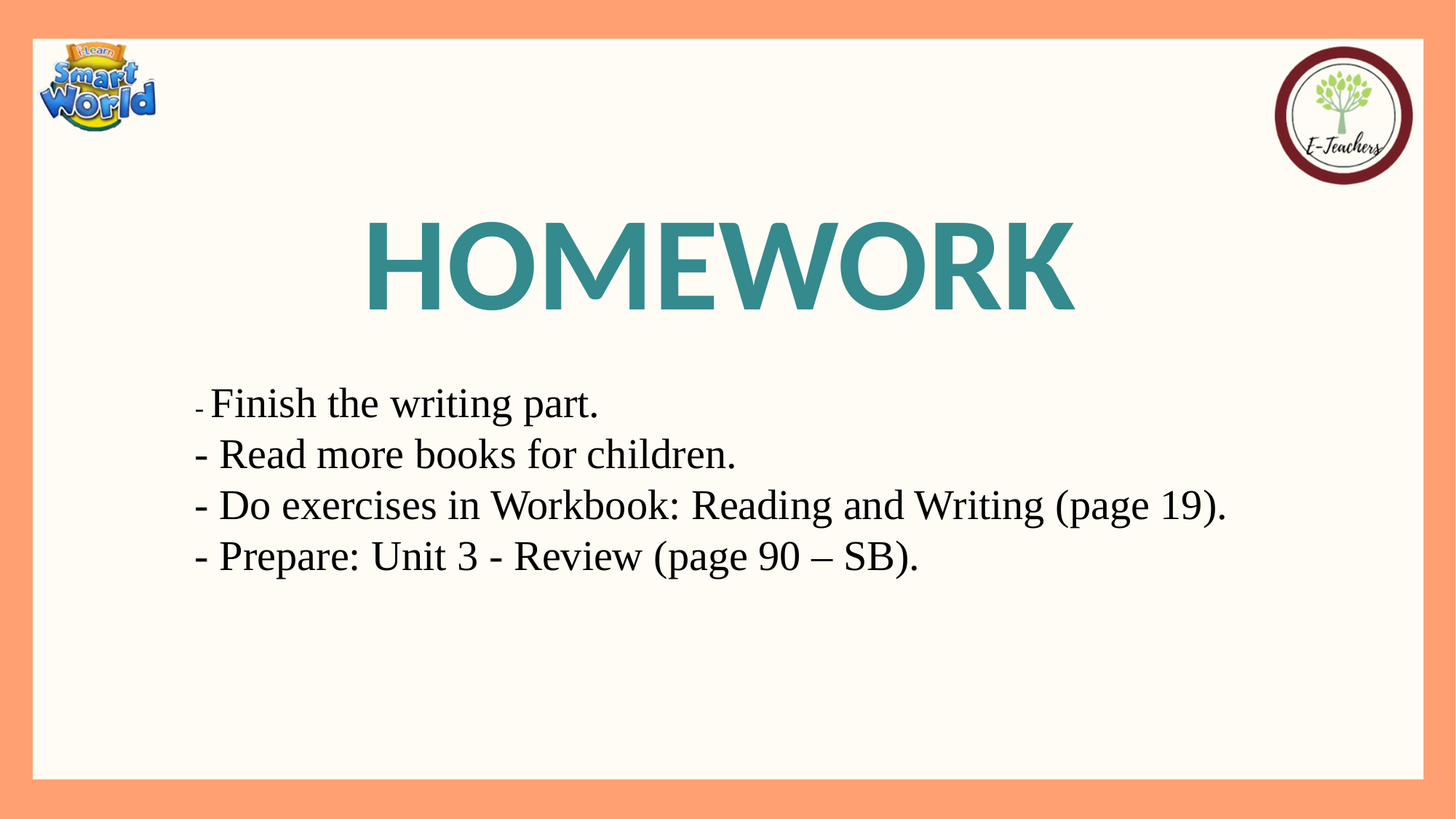

HOMEWORK
- Finish the writing part.
- Read more books for children.
- Do exercises in Workbook: Reading and Writing (page 19).
- Prepare: Unit 3 - Review (page 90 – SB).